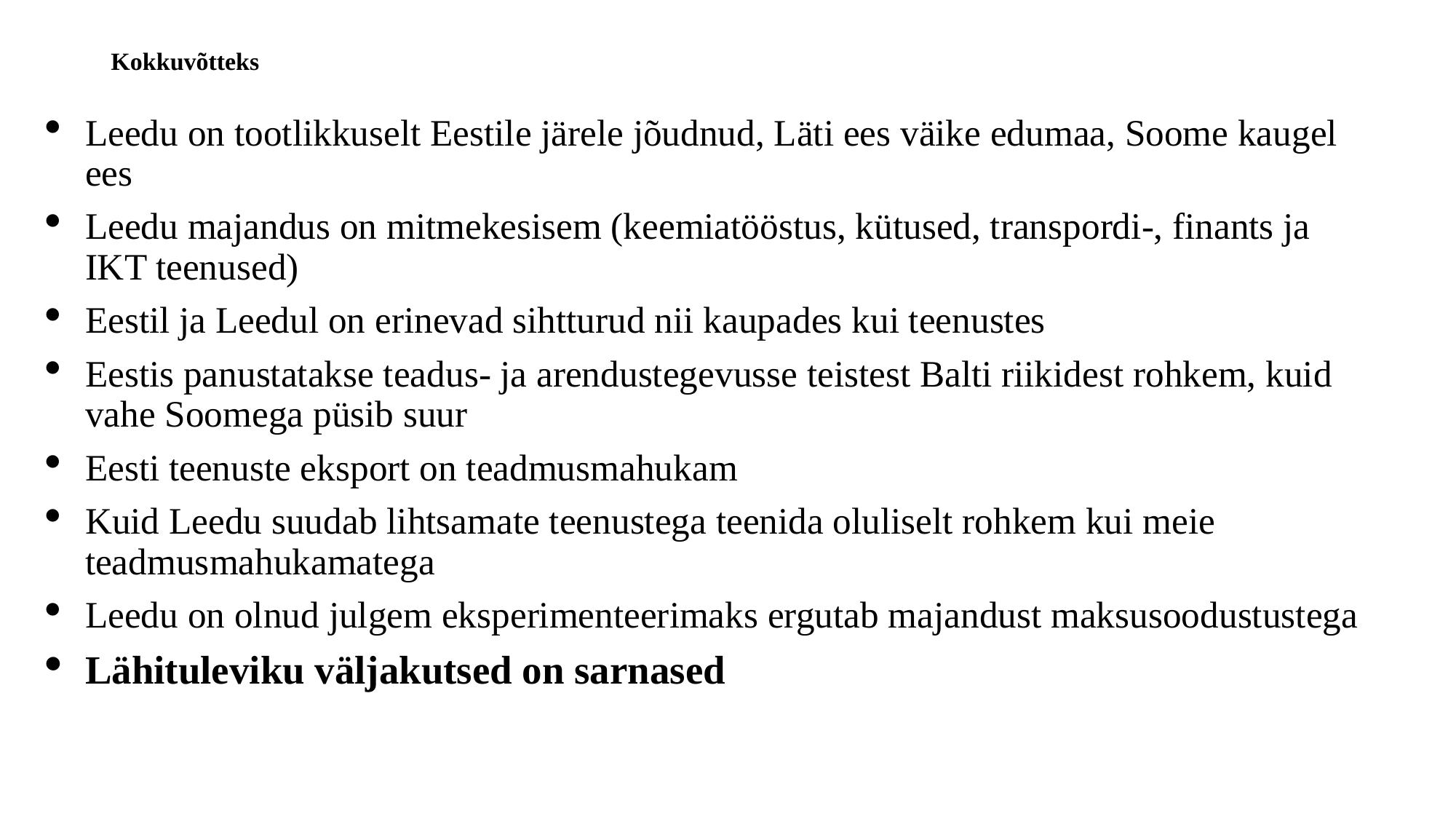

# Kokkuvõtteks
Leedu on tootlikkuselt Eestile järele jõudnud, Läti ees väike edumaa, Soome kaugel ees
Leedu majandus on mitmekesisem (keemiatööstus, kütused, transpordi-, finants ja IKT teenused)
Eestil ja Leedul on erinevad sihtturud nii kaupades kui teenustes
Eestis panustatakse teadus- ja arendustegevusse teistest Balti riikidest rohkem, kuid vahe Soomega püsib suur
Eesti teenuste eksport on teadmusmahukam
Kuid Leedu suudab lihtsamate teenustega teenida oluliselt rohkem kui meie teadmusmahukamatega
Leedu on olnud julgem eksperimenteerimaks ergutab majandust maksusoodustustega
Lähituleviku väljakutsed on sarnased